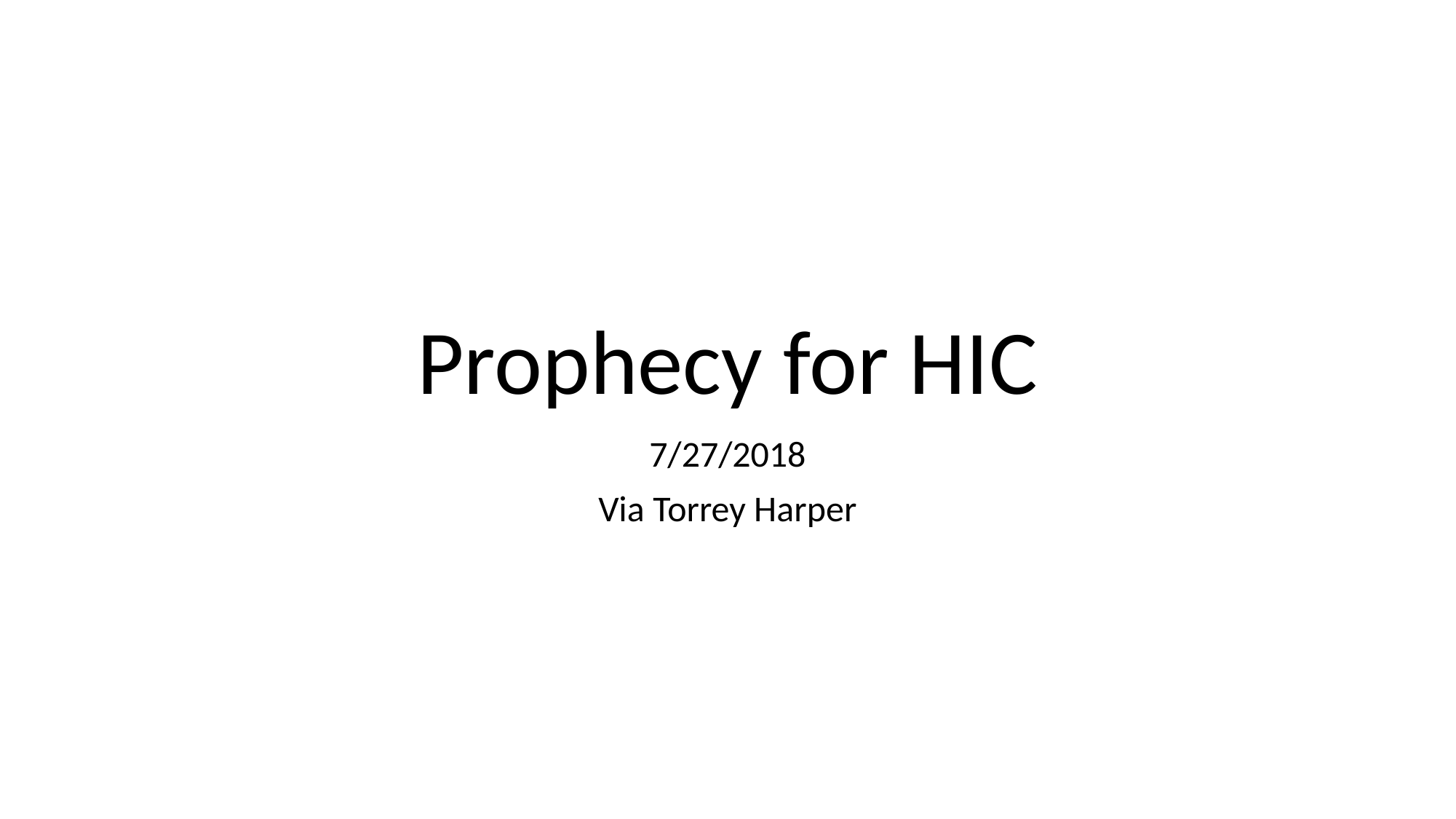

# Prophecy for HIC
7/27/2018
Via Torrey Harper